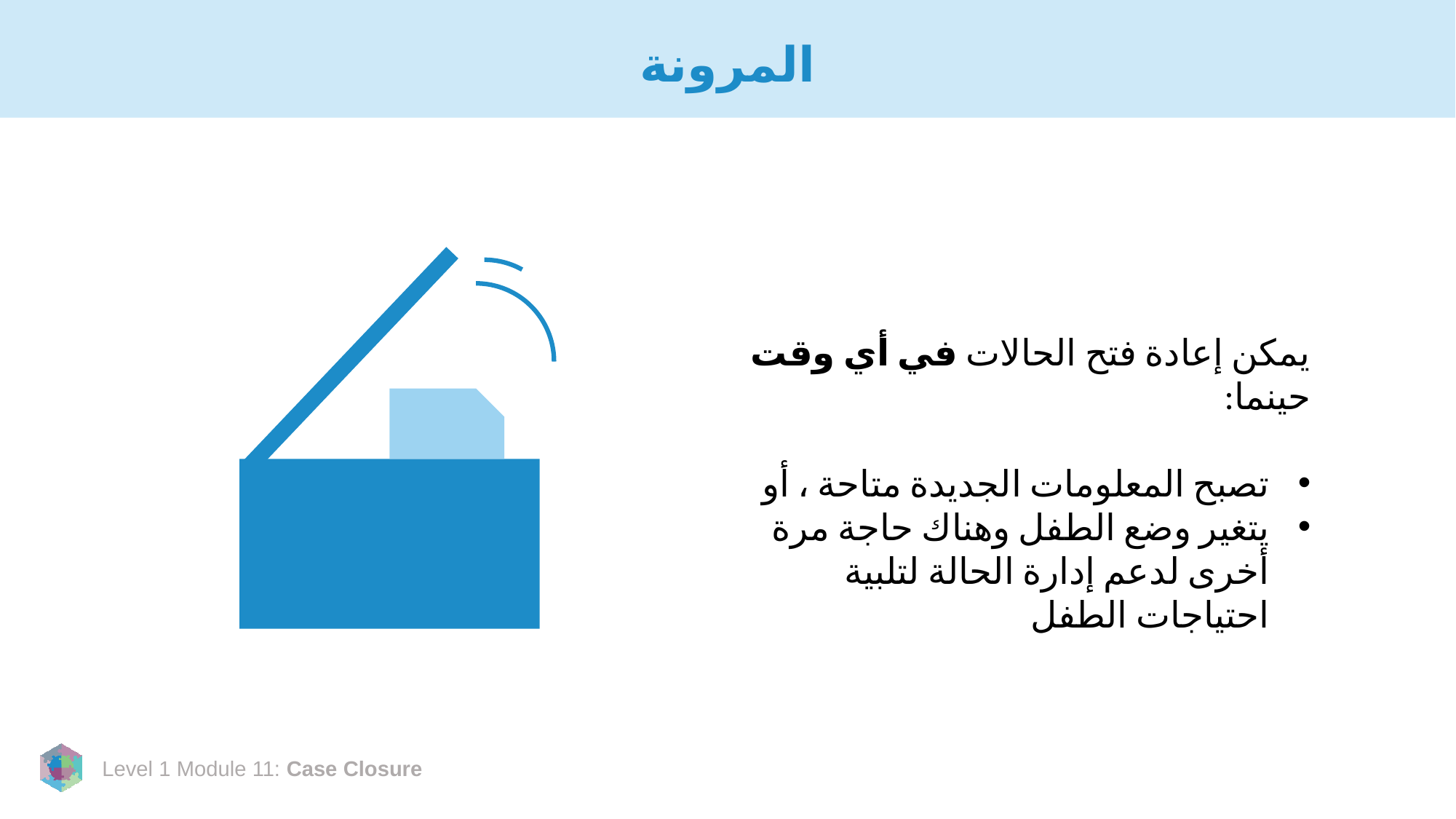

# المرونة

يمكن إعادة فتح الحالات في أي وقت حينما:

تصبح المعلومات الجديدة متاحة ، أو
يتغير وضع الطفل وهناك حاجة مرة أخرى لدعم إدارة الحالة لتلبية احتياجات الطفل